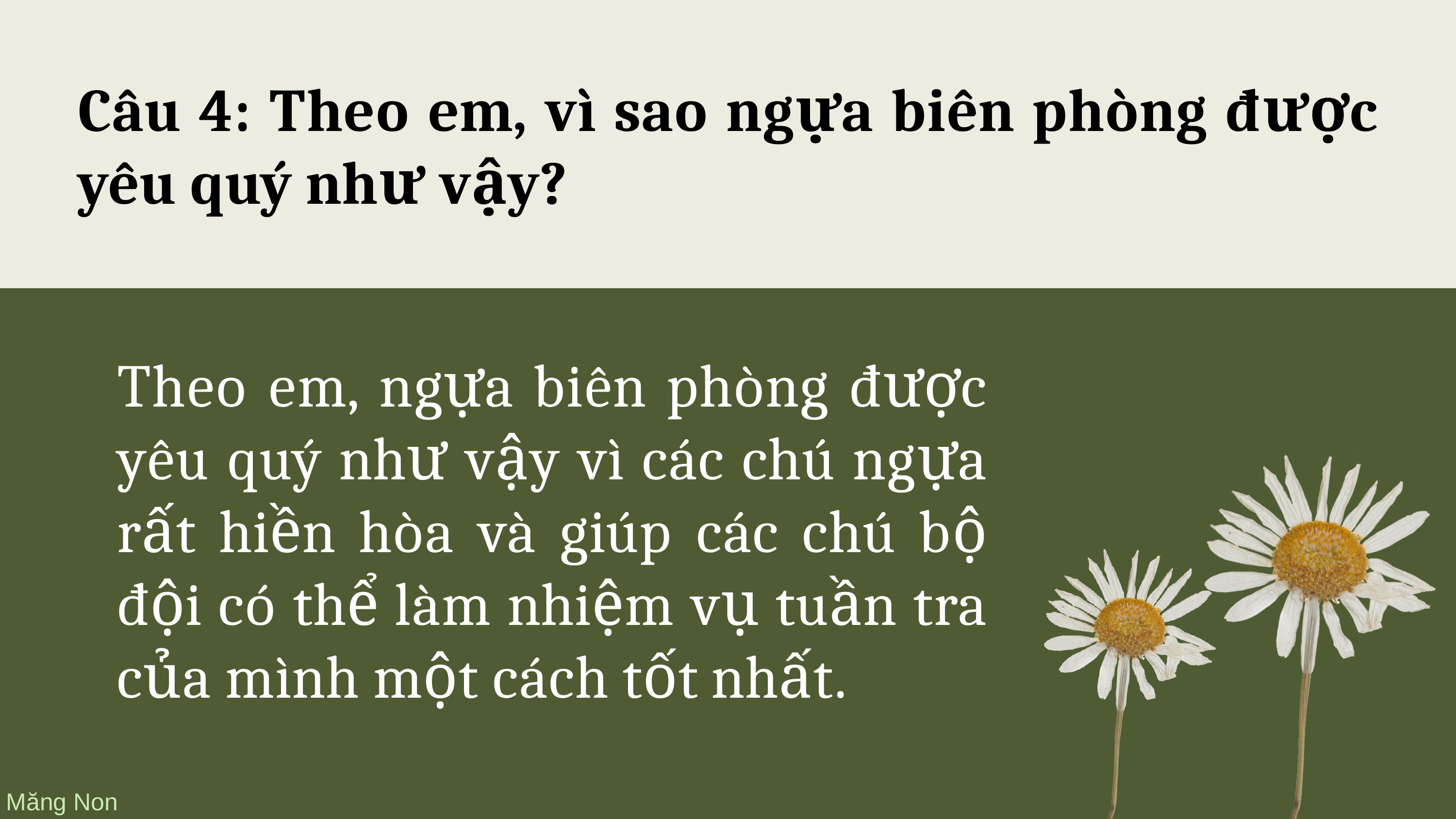

Câu 4: Theo em, vì sao ngựa biên phòng được yêu quý như vậy?
Theo em, ngựa biên phòng được yêu quý như vậy vì các chú ngựa rất hiền hòa và giúp các chú bộ đội có thể làm nhiệm vụ tuần tra của mình một cách tốt nhất.